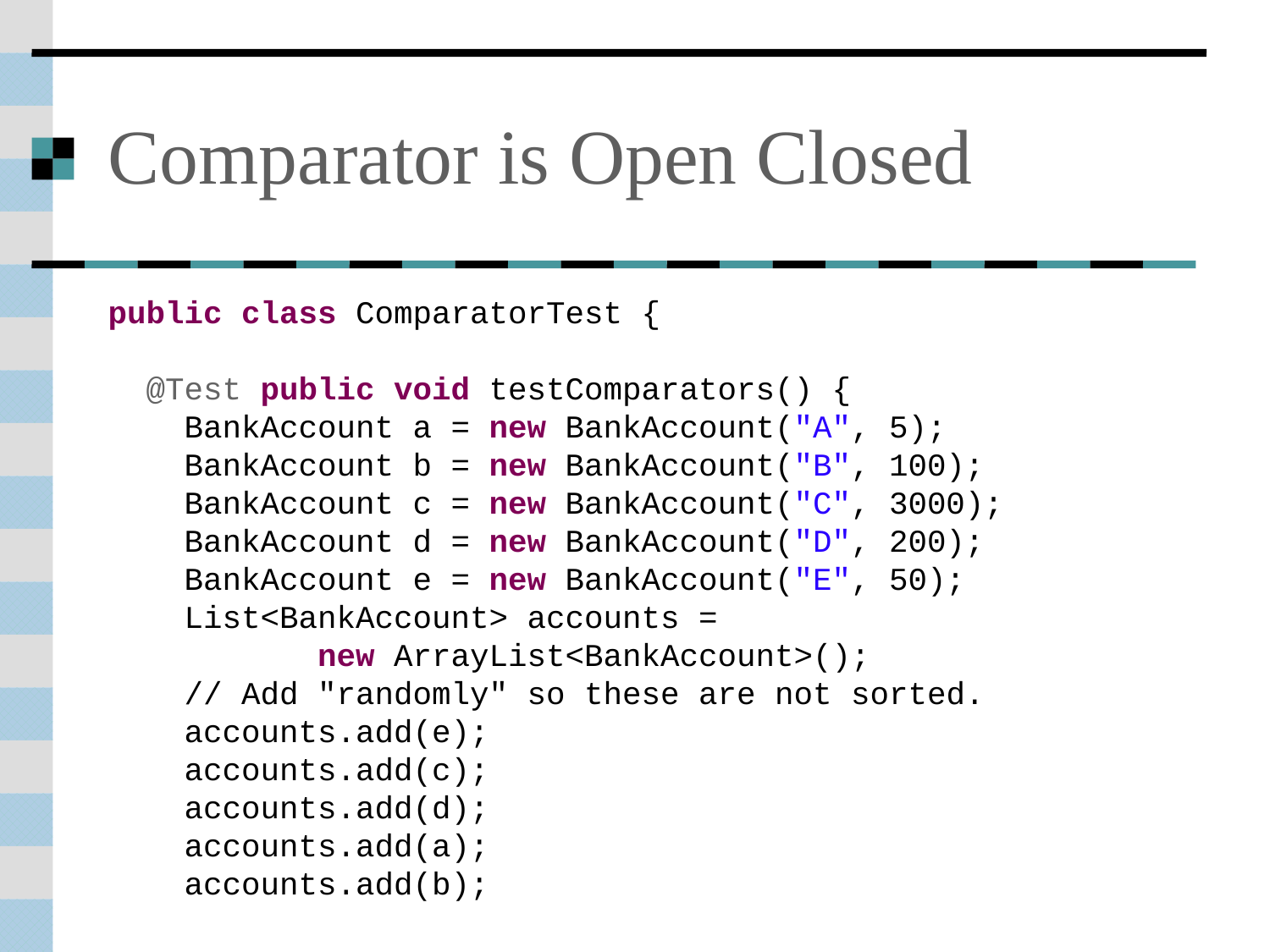

# Comparator is Open Closed
public class ComparatorTest {

  @Test public void testComparators() {
    BankAccount a = new BankAccount("A", 5);
    BankAccount b = new BankAccount("B", 100);
    BankAccount c = new BankAccount("C", 3000);
    BankAccount d = new BankAccount("D", 200);
    BankAccount e = new BankAccount("E", 50);
    List<BankAccount> accounts =
           new ArrayList<BankAccount>();
    // Add "randomly" so these are not sorted.
    accounts.add(e);
    accounts.add(c);
    accounts.add(d);
    accounts.add(a);
    accounts.add(b);